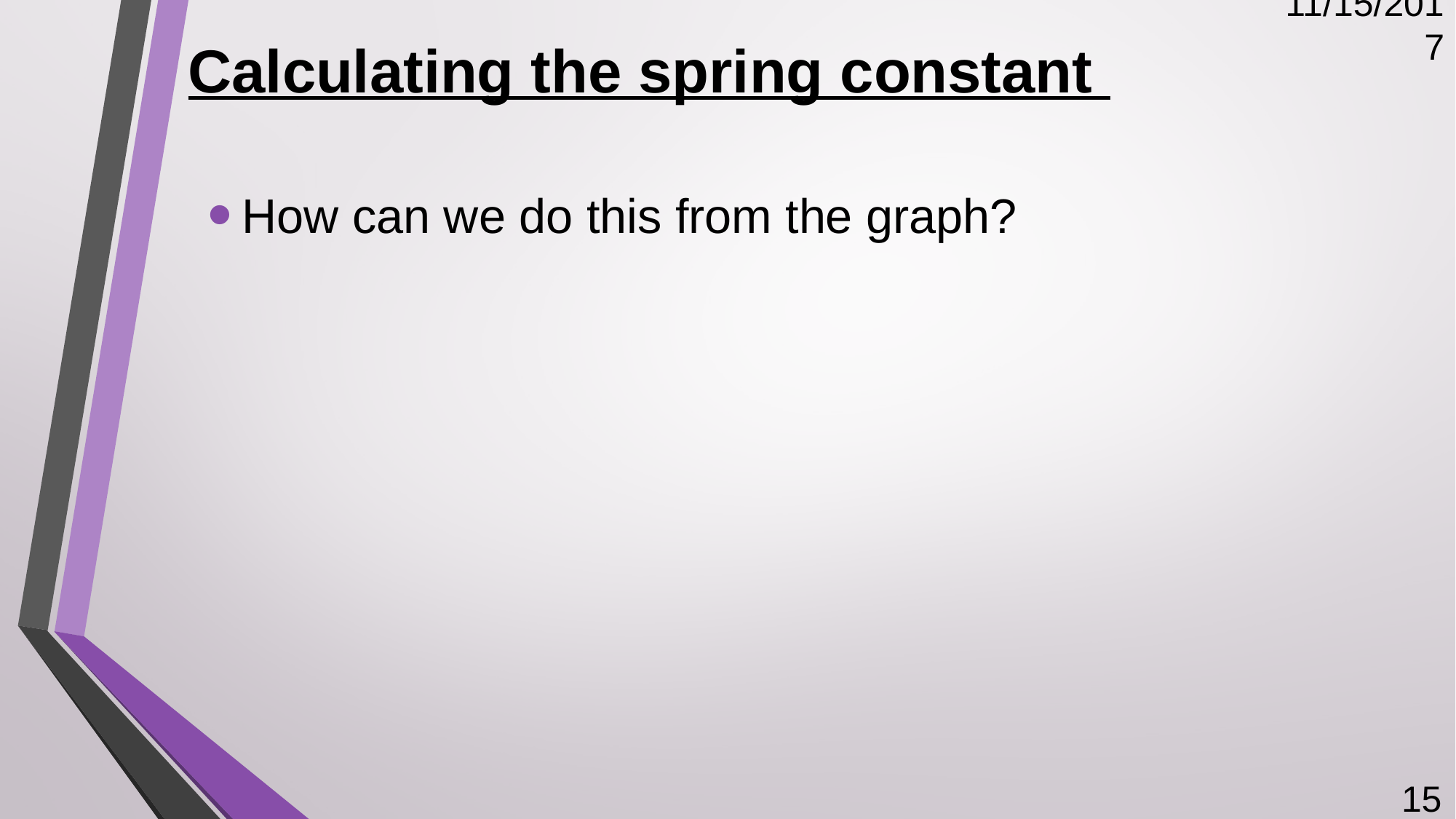

# Calculating the spring constant
11/15/2017
How can we do this from the graph?

15